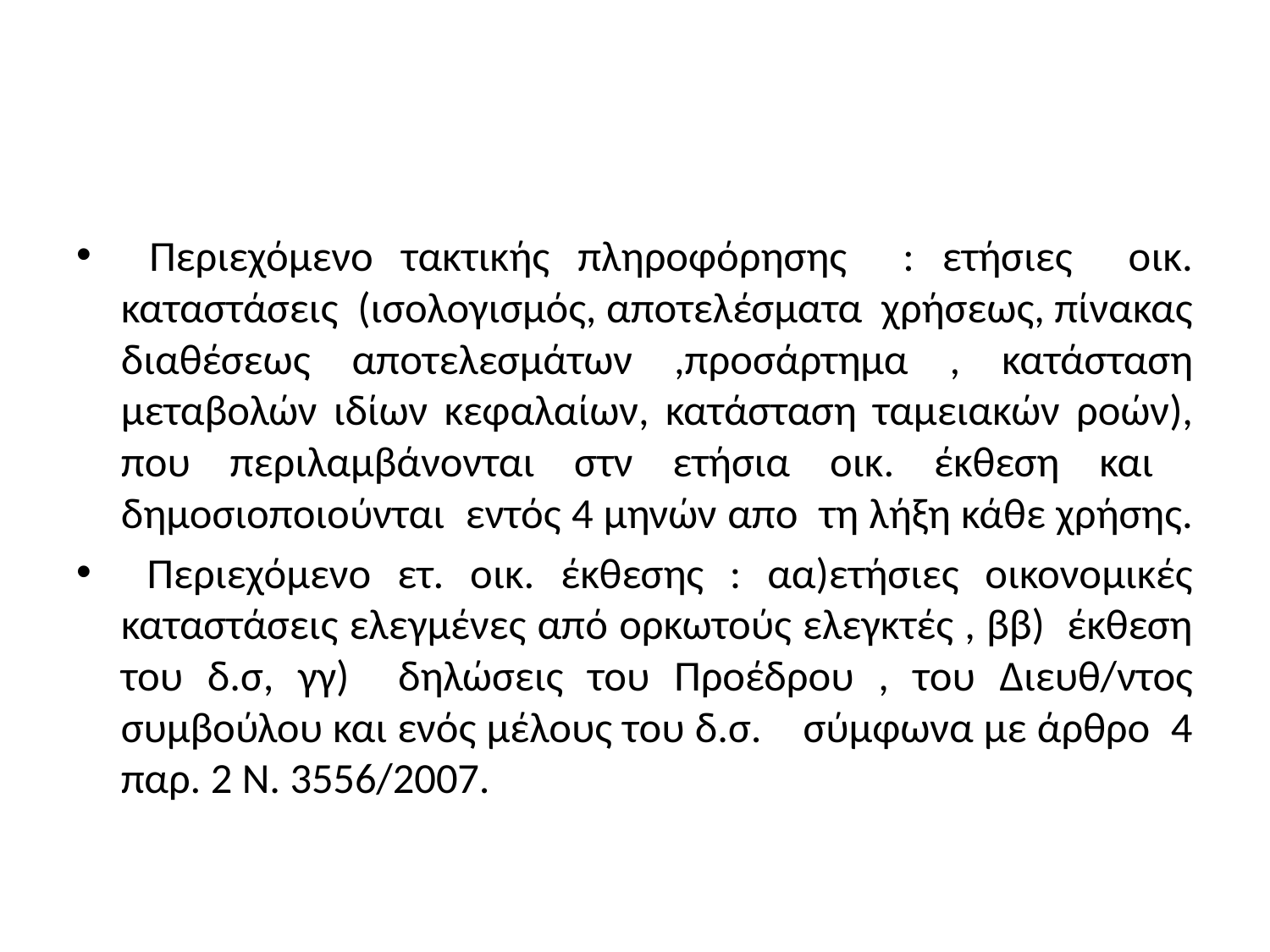

#
 Περιεχόμενο τακτικής πληροφόρησης  : ετήσιες  οικ. καταστάσεις  (ισολογισμός, αποτελέσματα  χρήσεως, πίνακας διαθέσεως αποτελεσμάτων ,προσάρτημα , κατάσταση μεταβολών ιδίων κεφαλαίων, κατάσταση ταμειακών ροών), που περιλαμβάνονται στν ετήσια οικ. έκθεση και  δημοσιοποιούνται  εντός 4 μηνών απο  τη λήξη κάθε χρήσης.
 Περιεχόμενο ετ. οικ. έκθεσης : αα)ετήσιες οικονομικές καταστάσεις ελεγμένες από ορκωτούς ελεγκτές , ββ)  έκθεση του δ.σ, γγ)  δηλώσεις του Προέδρου , του Διευθ/ντος συμβούλου και ενός μέλους του δ.σ.    σύμφωνα με άρθρο  4 παρ. 2 Ν. 3556/2007.